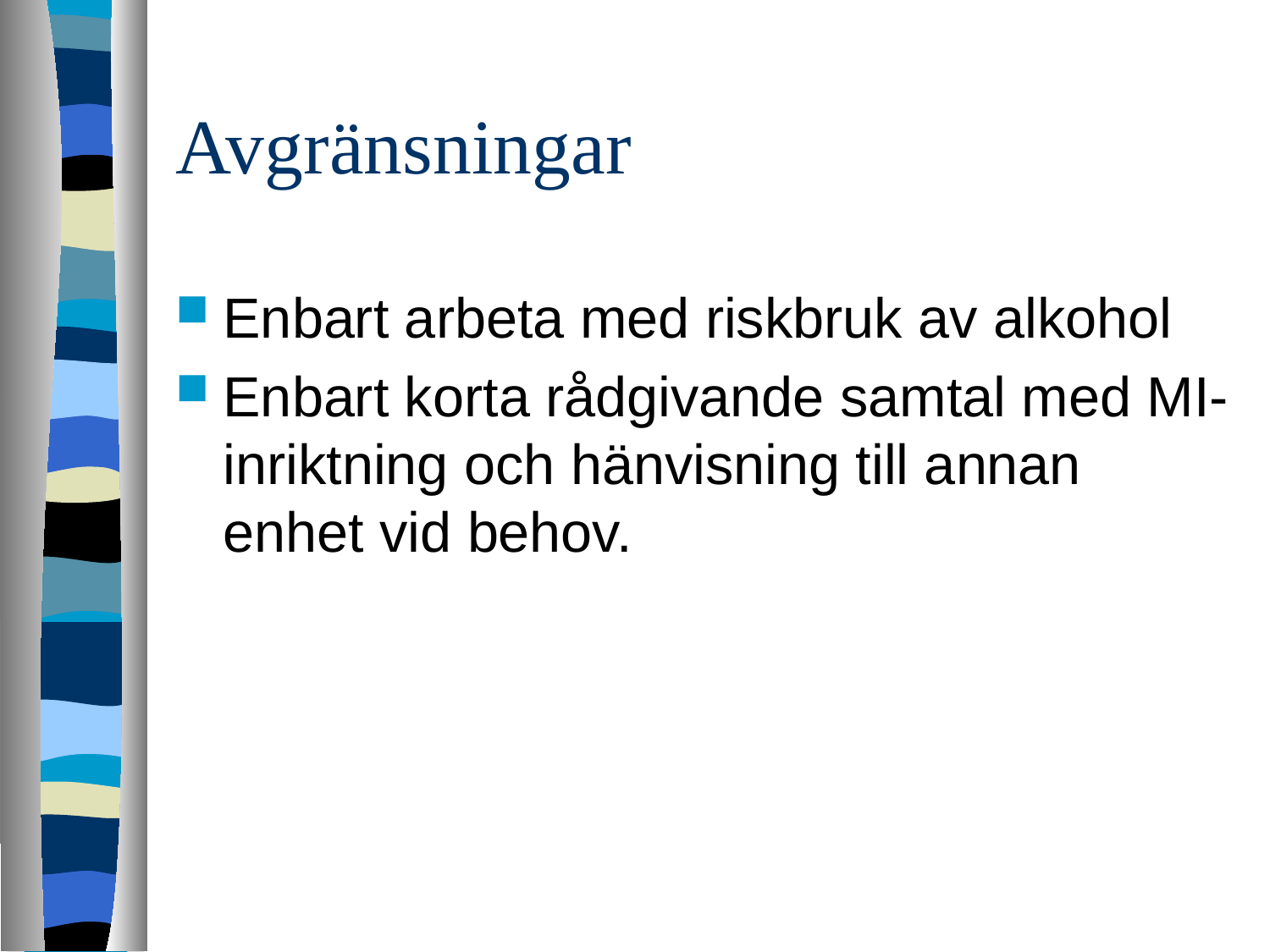

# Avgränsningar
Enbart arbeta med riskbruk av alkohol
Enbart korta rådgivande samtal med MI-inriktning och hänvisning till annan enhet vid behov.